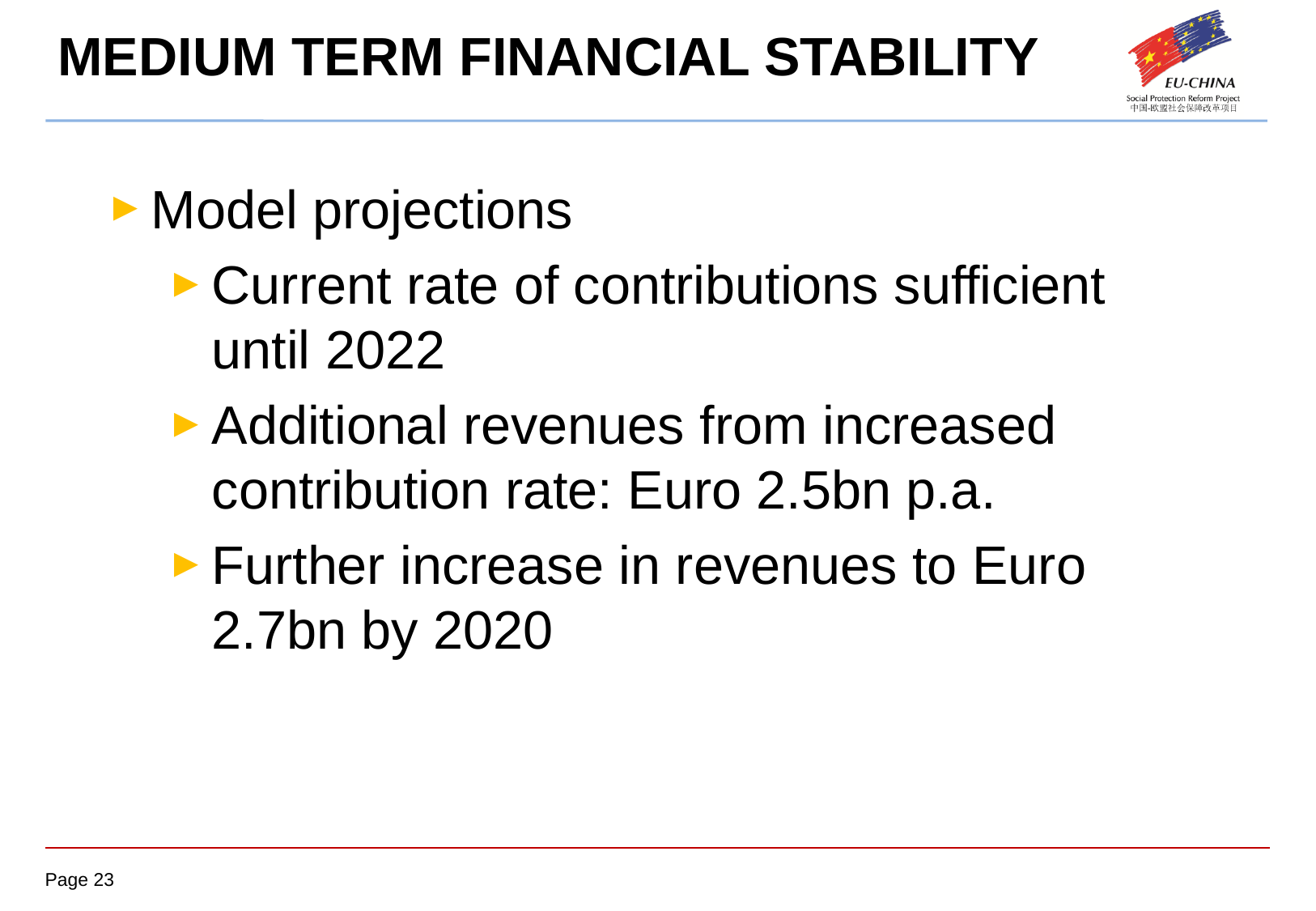

# MEDIUM TERM FINANCIAL STABILITY
Model projections
Current rate of contributions sufficient until 2022
Additional revenues from increased contribution rate: Euro 2.5bn p.a.
Further increase in revenues to Euro 2.7bn by 2020